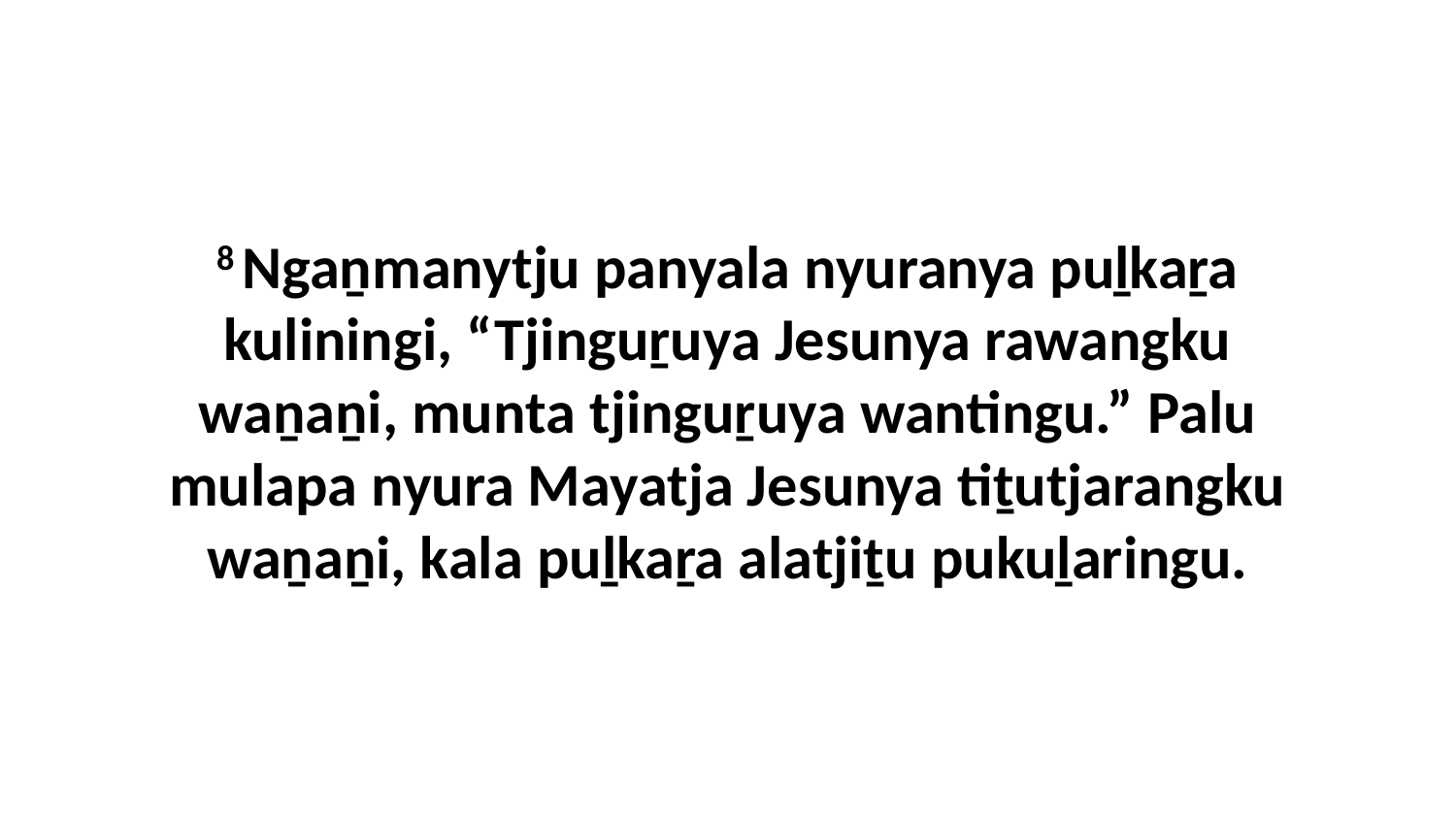

8 Ngaṉmanytju panyala nyuranya puḻkaṟa kuliningi, “Tjinguṟuya Jesunya rawangku waṉaṉi, munta tjinguṟuya wantingu.” Palu mulapa nyura Mayatja Jesunya tiṯutjarangku waṉaṉi, kala puḻkaṟa alatjiṯu pukuḻaringu.